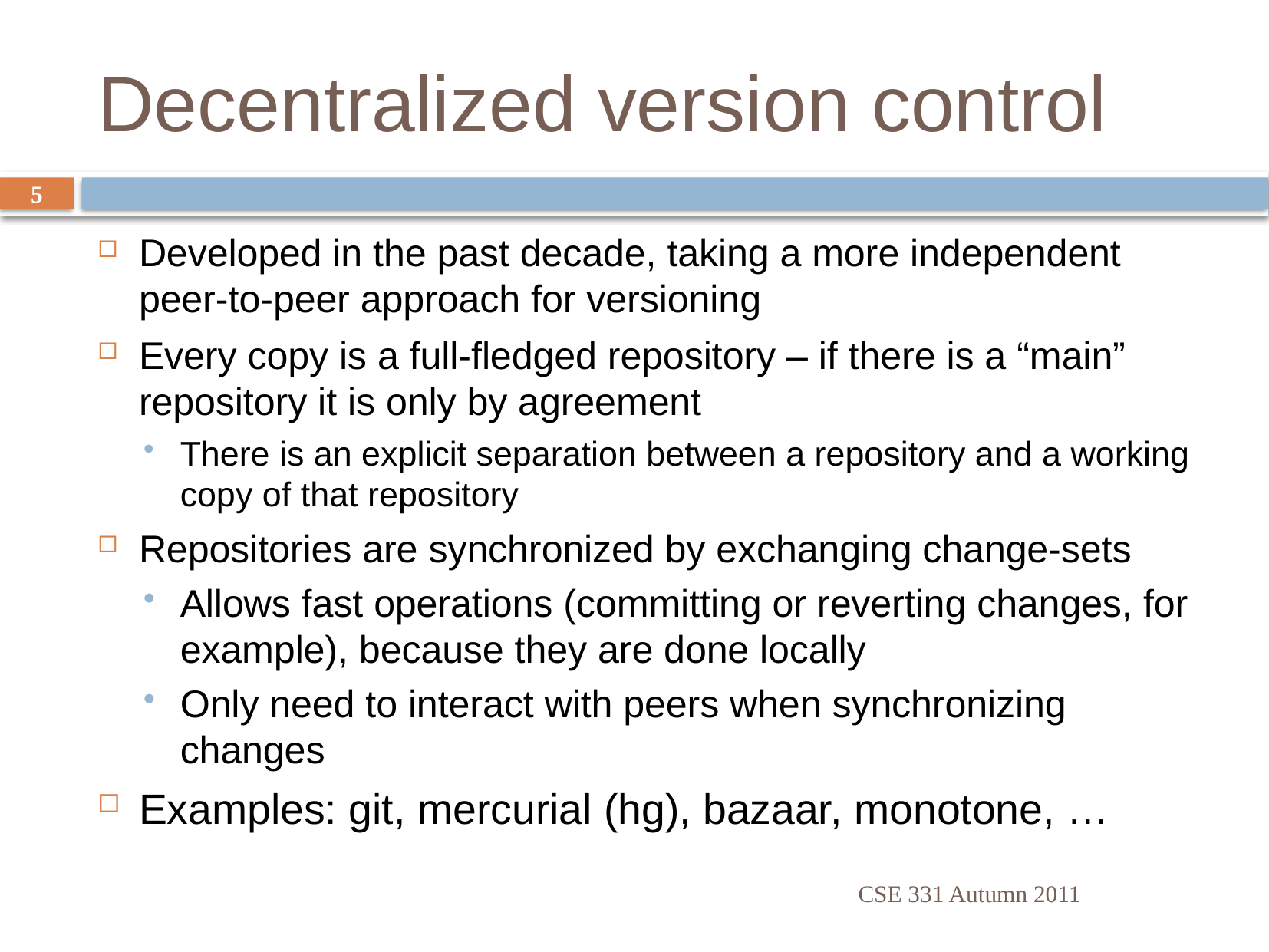

# Decentralized version control
5
Developed in the past decade, taking a more independent peer-to-peer approach for versioning
Every copy is a full-fledged repository – if there is a “main” repository it is only by agreement
There is an explicit separation between a repository and a working copy of that repository
Repositories are synchronized by exchanging change-sets
Allows fast operations (committing or reverting changes, for example), because they are done locally
Only need to interact with peers when synchronizing changes
Examples: git, mercurial (hg), bazaar, monotone, …
CSE 331 Autumn 2011